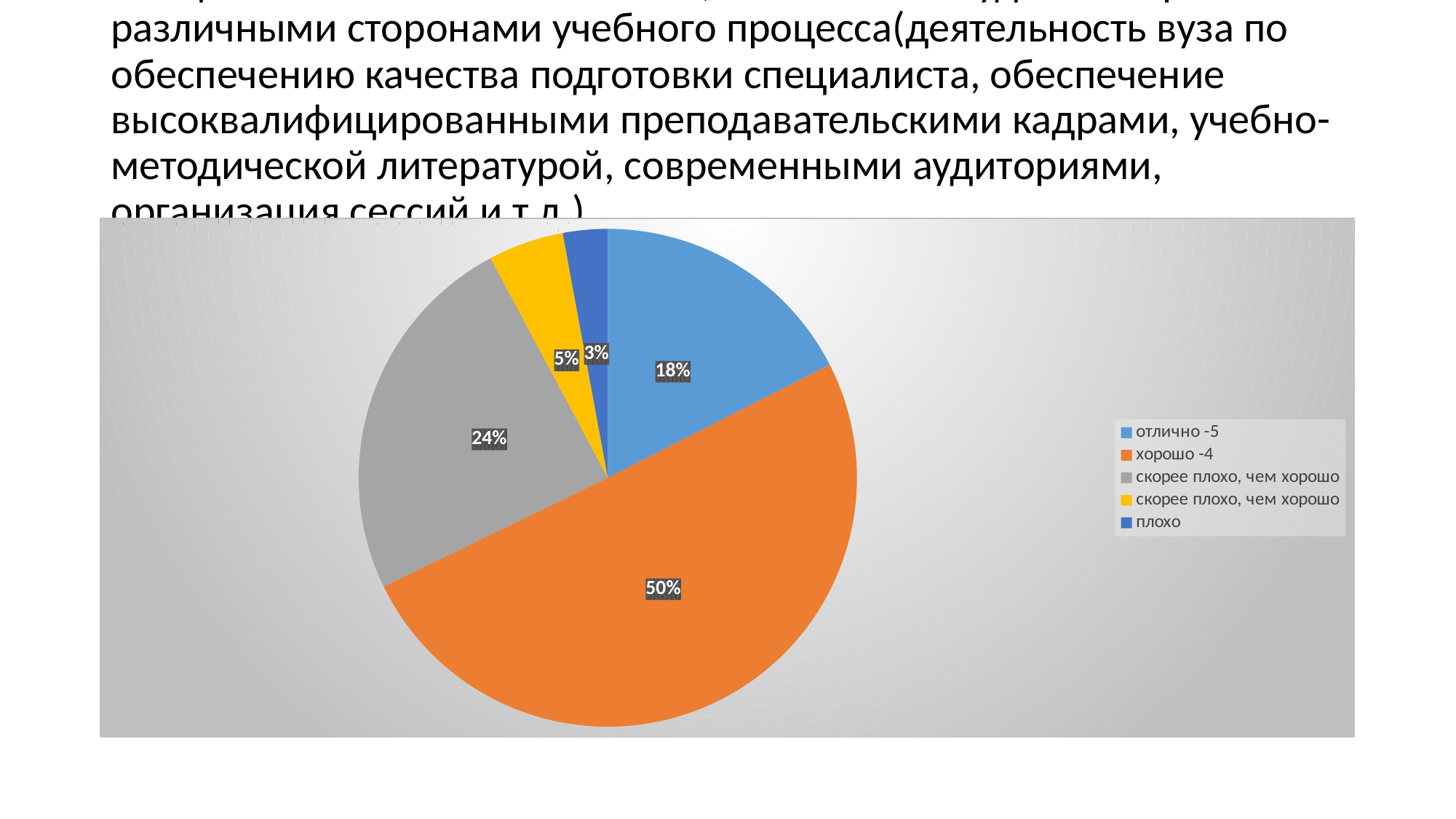

# 8. Оцените по 5-балльной шкале, насколько Вы удовлетворены различными сторонами учебного процесса(деятельность вуза по обеспечению качества подготовки специалиста, обеспечение высоквалифицированными преподавательскими кадрами, учебно-методической литературой, современными аудиториями, организация сессий и т.д.)

### Chart

| Category | Продажи |
|---|---|
| отлично -5 | 17.5 |
| хорошо -4 | 50.3 |
| скорее плохо, чем хорошо | 24.4 |
| скорее плохо, чем хорошо | 4.9 |
| плохо | 2.9 |